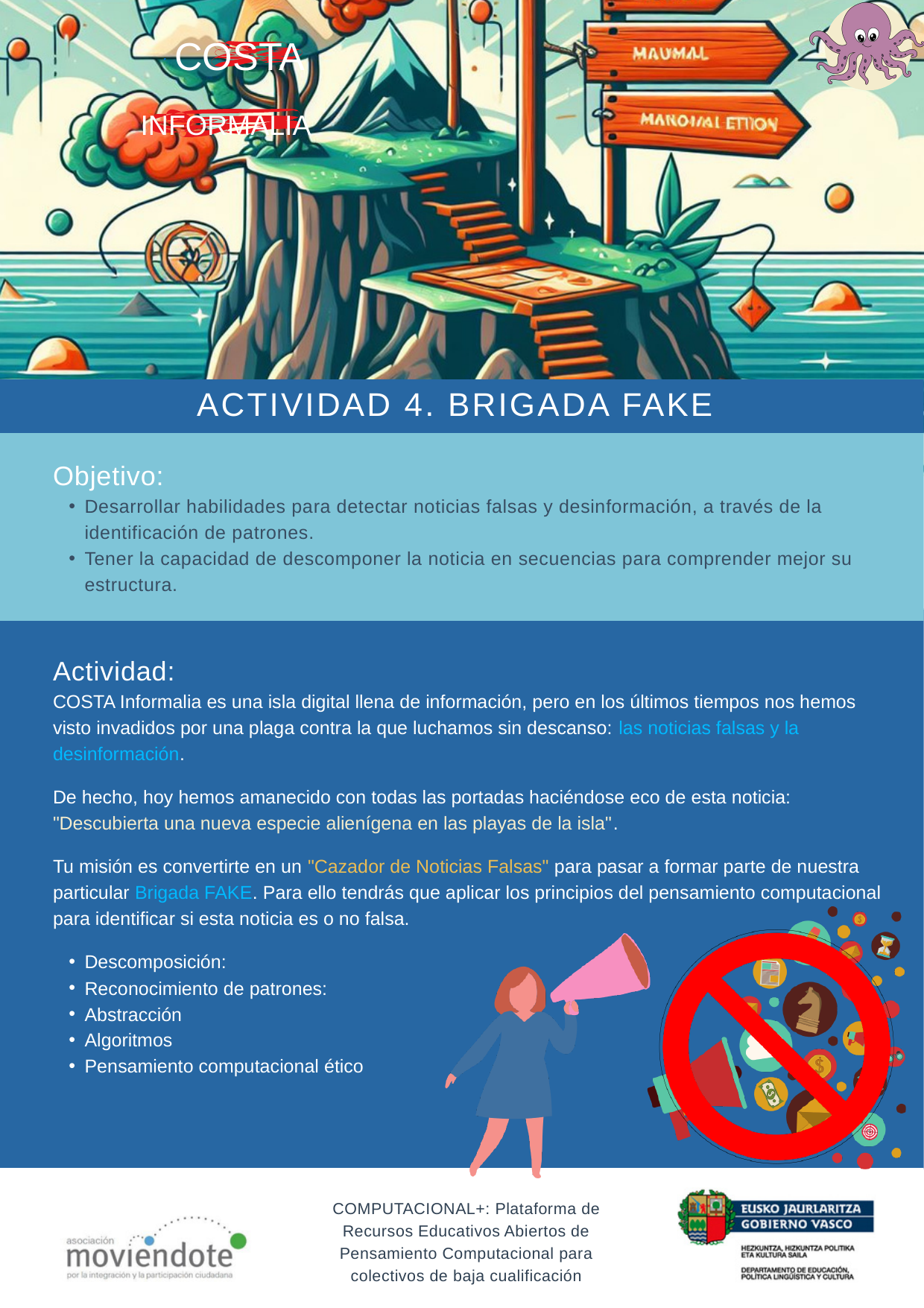

COSTA

INFORMALIA

ACTIVIDAD 4. BRIGADA FAKE

Objetivo:
Desarrollar habilidades para detectar noticias falsas y desinformación, a través de la identificación de patrones.
Tener la capacidad de descomponer la noticia en secuencias para comprender mejor su estructura.

Actividad:
COSTA Informalia es una isla digital llena de información, pero en los últimos tiempos nos hemos visto invadidos por una plaga contra la que luchamos sin descanso: las noticias falsas y la desinformación.

De hecho, hoy hemos amanecido con todas las portadas haciéndose eco de esta noticia: "Descubierta una nueva especie alienígena en las playas de la isla".

Tu misión es convertirte en un "Cazador de Noticias Falsas" para pasar a formar parte de nuestra particular Brigada FAKE. Para ello tendrás que aplicar los principios del pensamiento computacional para identificar si esta noticia es o no falsa.

Descomposición:
Reconocimiento de patrones:
Abstracción
Algoritmos
Pensamiento computacional ético

COMPUTACIONAL+: Plataforma de Recursos Educativos Abiertos de Pensamiento Computacional para colectivos de baja cualificación